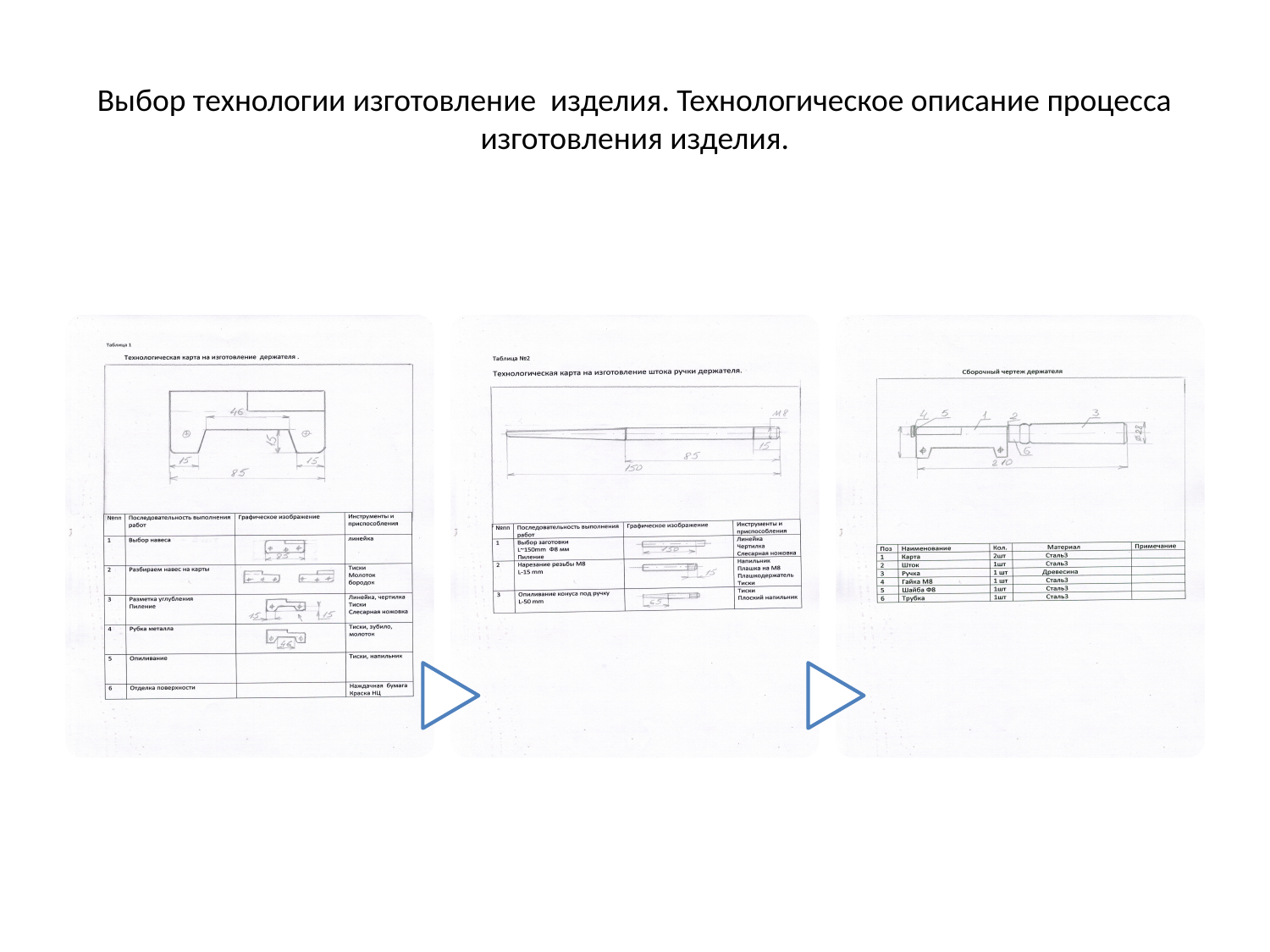

# Выбор технологии изготовление  изделия. Технологическое описание процесса изготовления изделия.